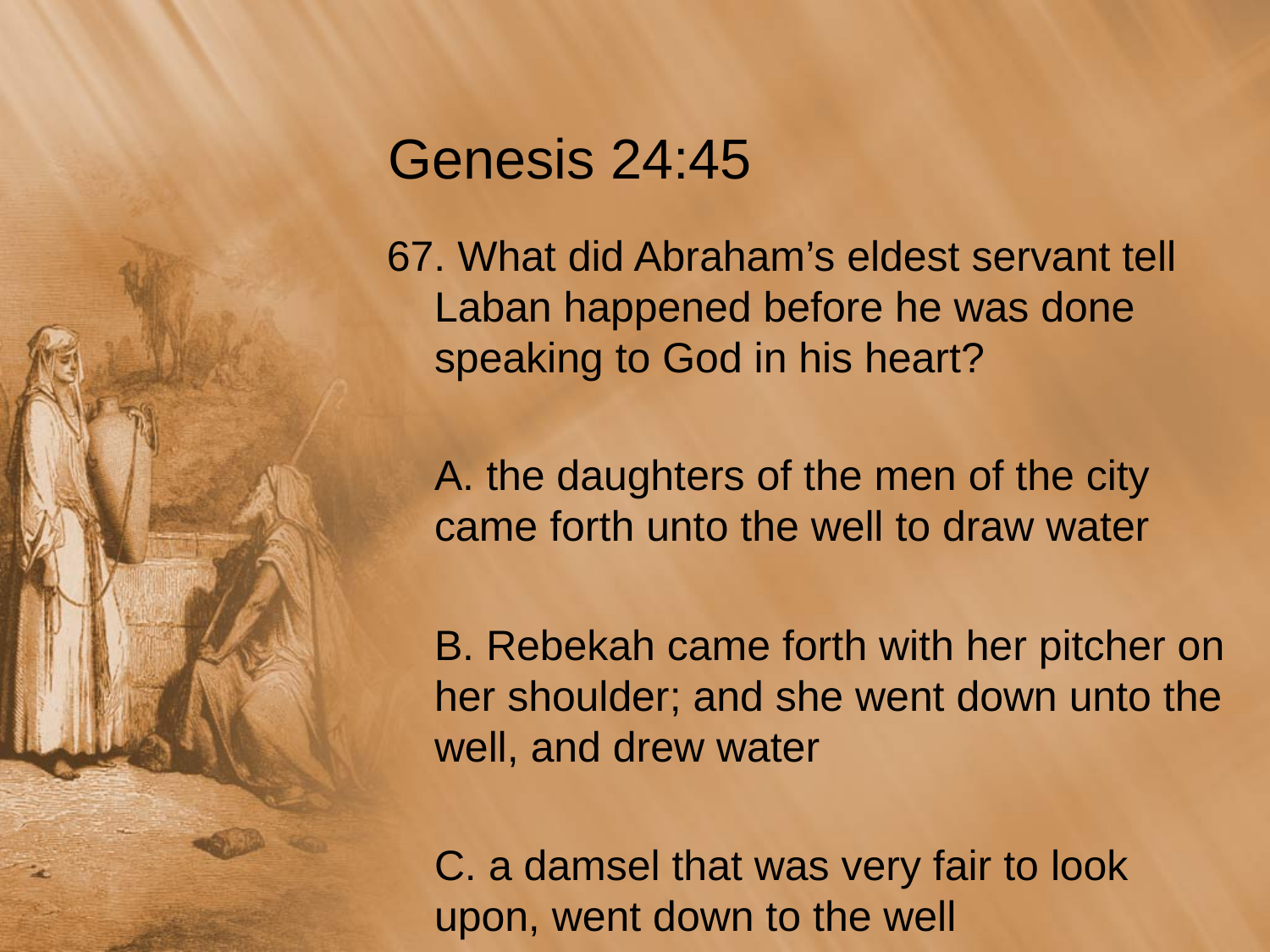

# Genesis 24:45
67. What did Abraham’s eldest servant tell Laban happened before he was done speaking to God in his heart?

	A. the daughters of the men of the city came forth unto the well to draw water

	B. Rebekah came forth with her pitcher on her shoulder; and she went down unto the well, and drew water

	C. a damsel that was very fair to look upon, went down to the well